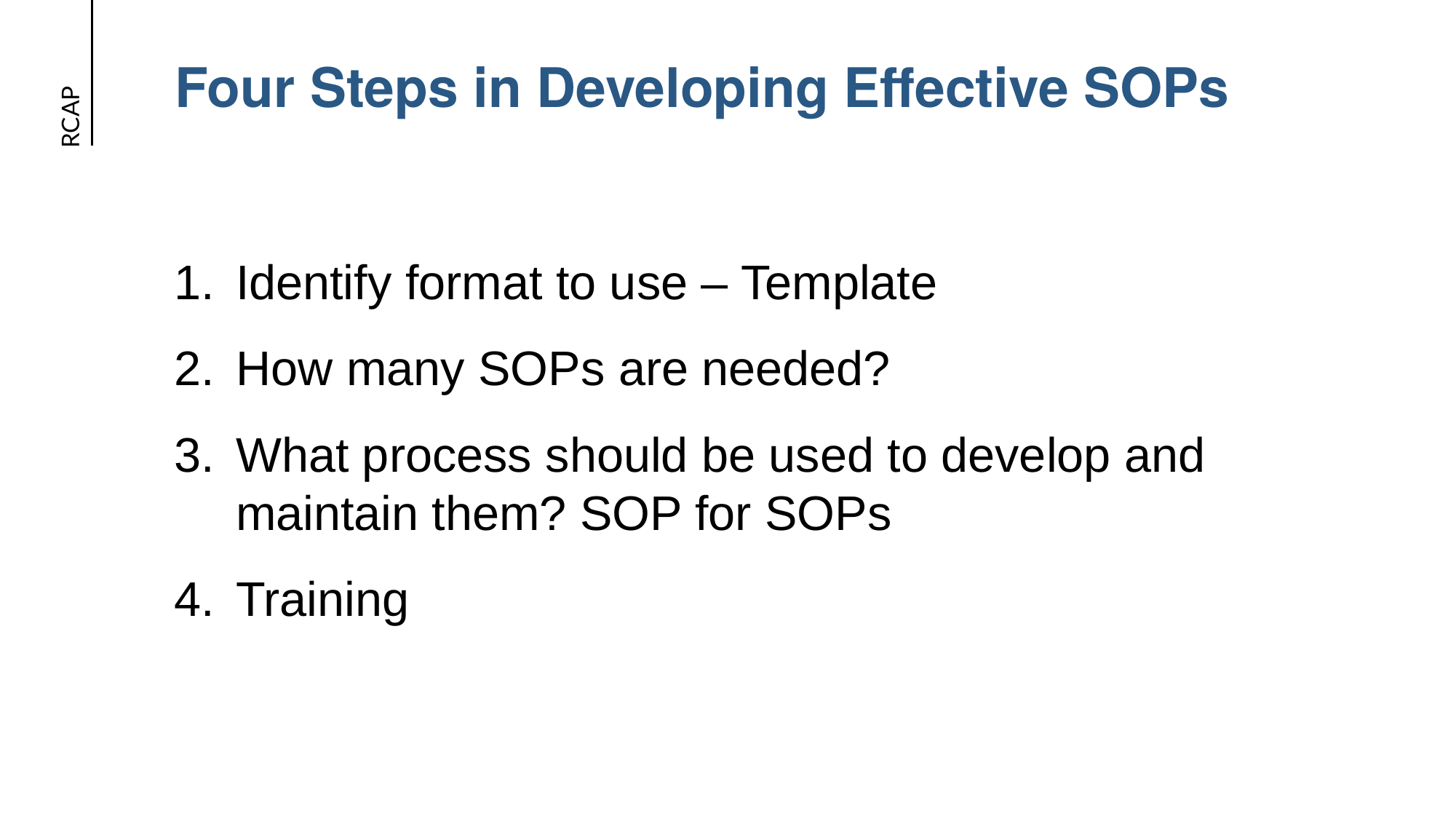

# Four Steps in Developing Effective SOPs
Identify format to use – Template
How many SOPs are needed?
What process should be used to develop and maintain them? SOP for SOPs
Training